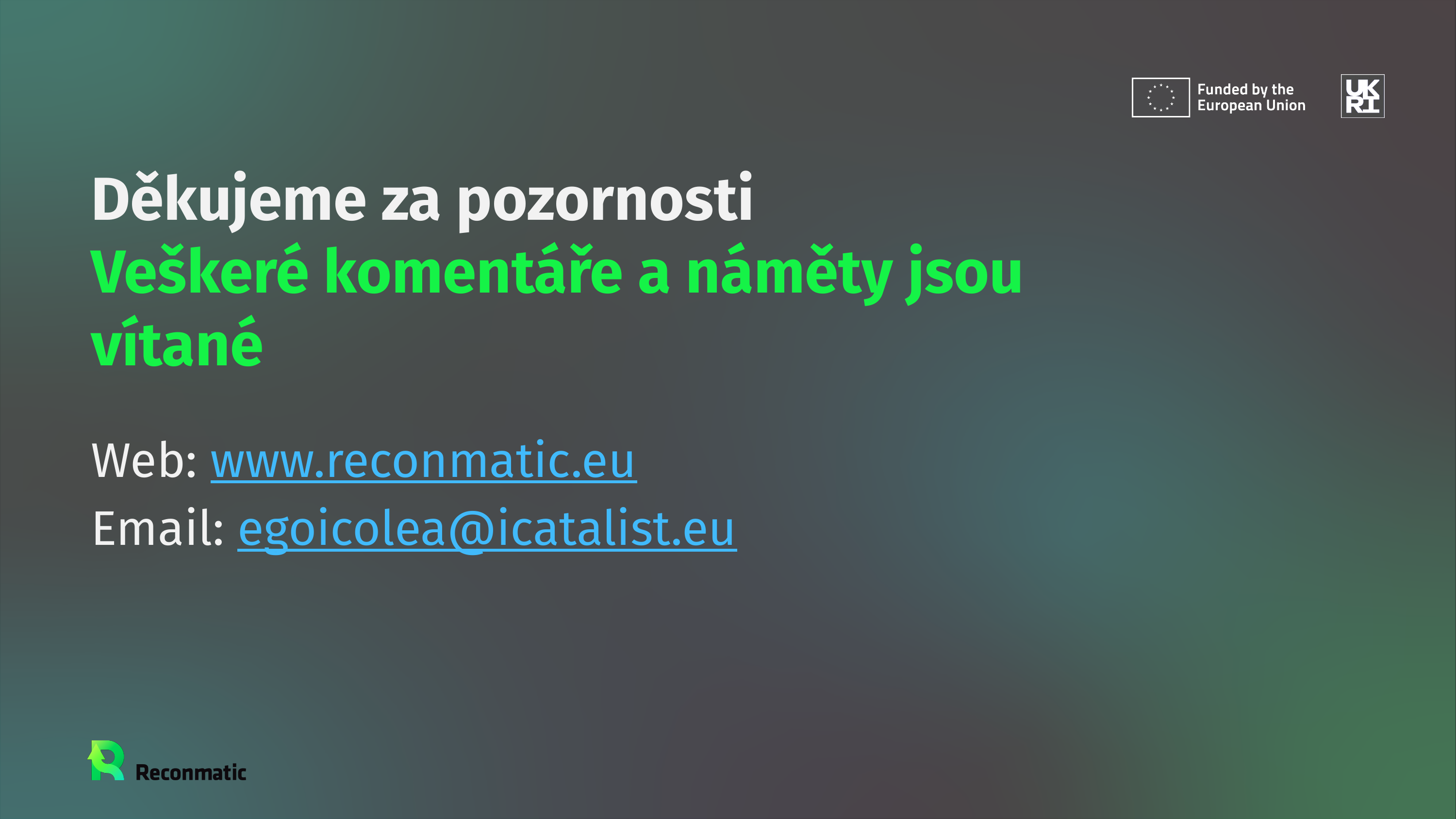

Děkujeme za pozornosti
Veškeré komentáře a náměty jsou vítané
Web: www.reconmatic.eu
Email: egoicolea@icatalist.eu